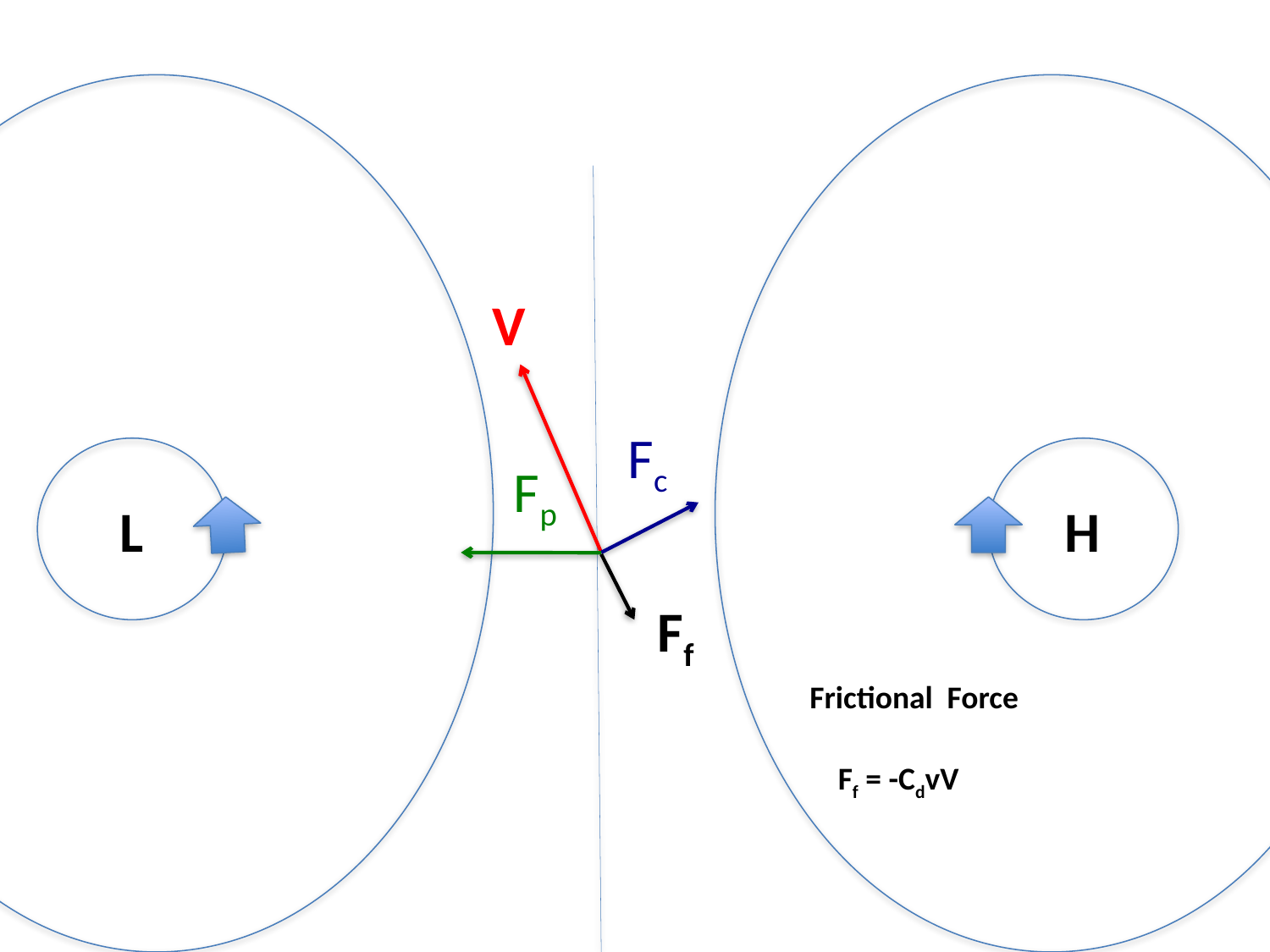

V
Fc

Fp
L
H

Ff
Frictional  Force
Ff = -CdvV